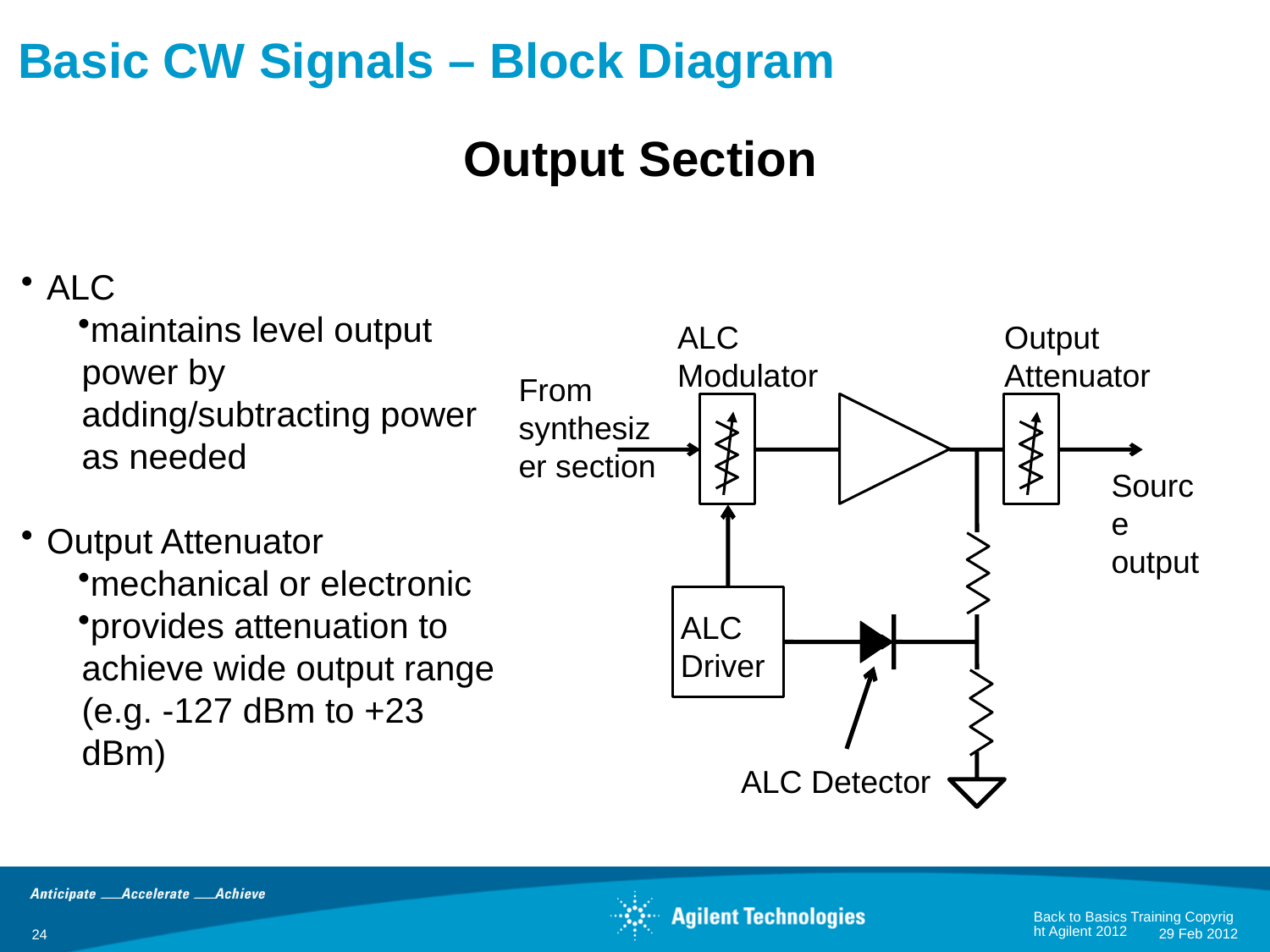

# Basic CW Signals – Block Diagram
Output Section
ALC
maintains level output power by adding/subtracting power as needed

Output Attenuator
mechanical or electronic
provides attenuation to achieve wide output range (e.g. -127 dBm to +23 dBm)
ALC Modulator
Output
Attenuator
From  synthesizer section

Source output

ALC
Driver

ALC Detector
Back to Basics Training Copyright Agilent 2012
29 Feb 2012
24